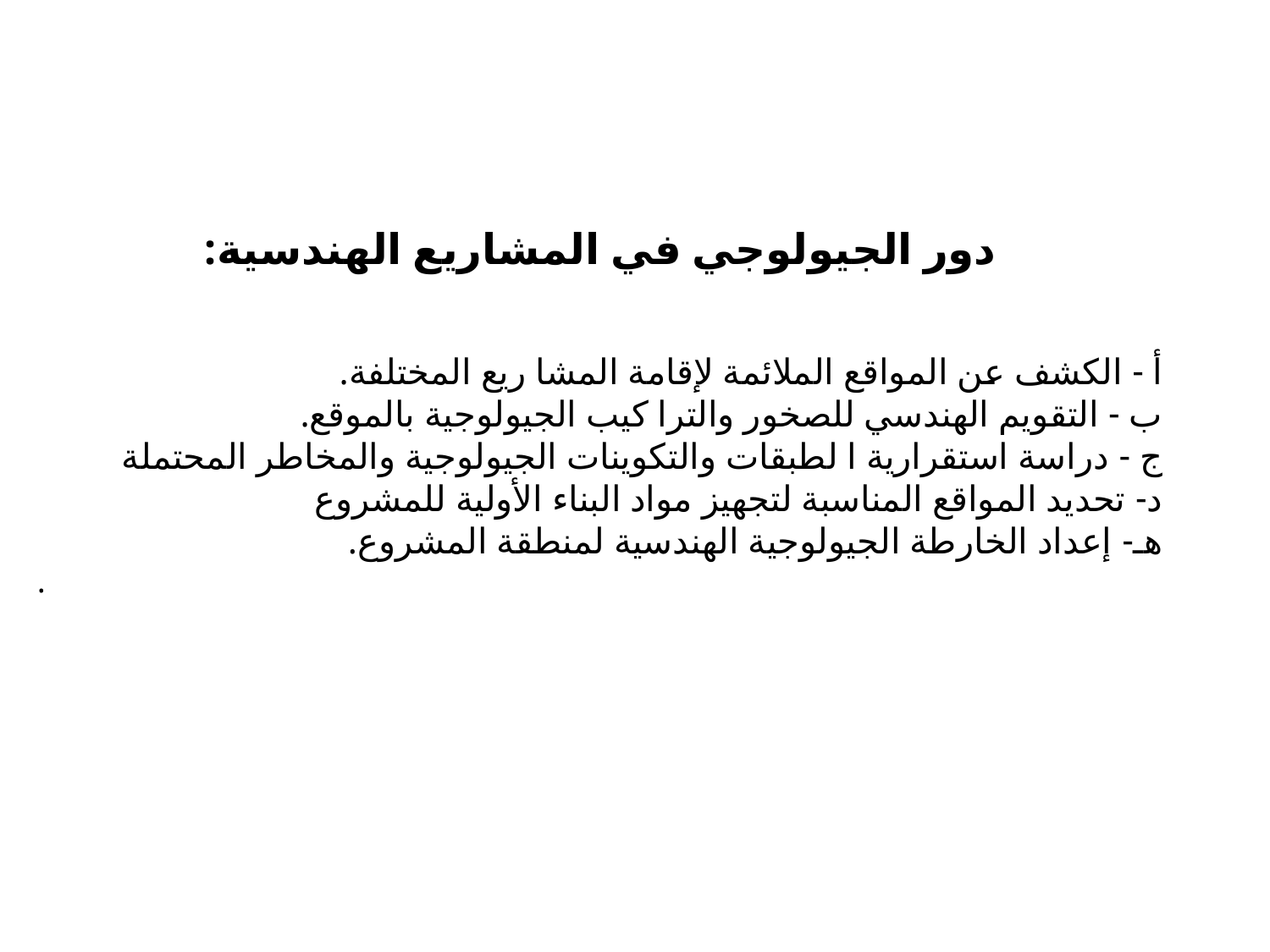

دور الجيولوجي في المشاريع الهندسية:

أ - الكشف عن المواقع الملائمة لإقامة المشا ريع المختلفة.
ب - التقويم الهندسي للصخور والترا كيب الجيولوجية بالموقع.
ج - دراسة استقرارية ا لطبقات والتكوينات الجيولوجية والمخاطر المحتملة
د- تحديد المواقع المناسبة لتجهيز مواد البناء الأولية للمشروع
هـ- إعداد الخارطة الجيولوجية الهندسية لمنطقة المشروع.
.